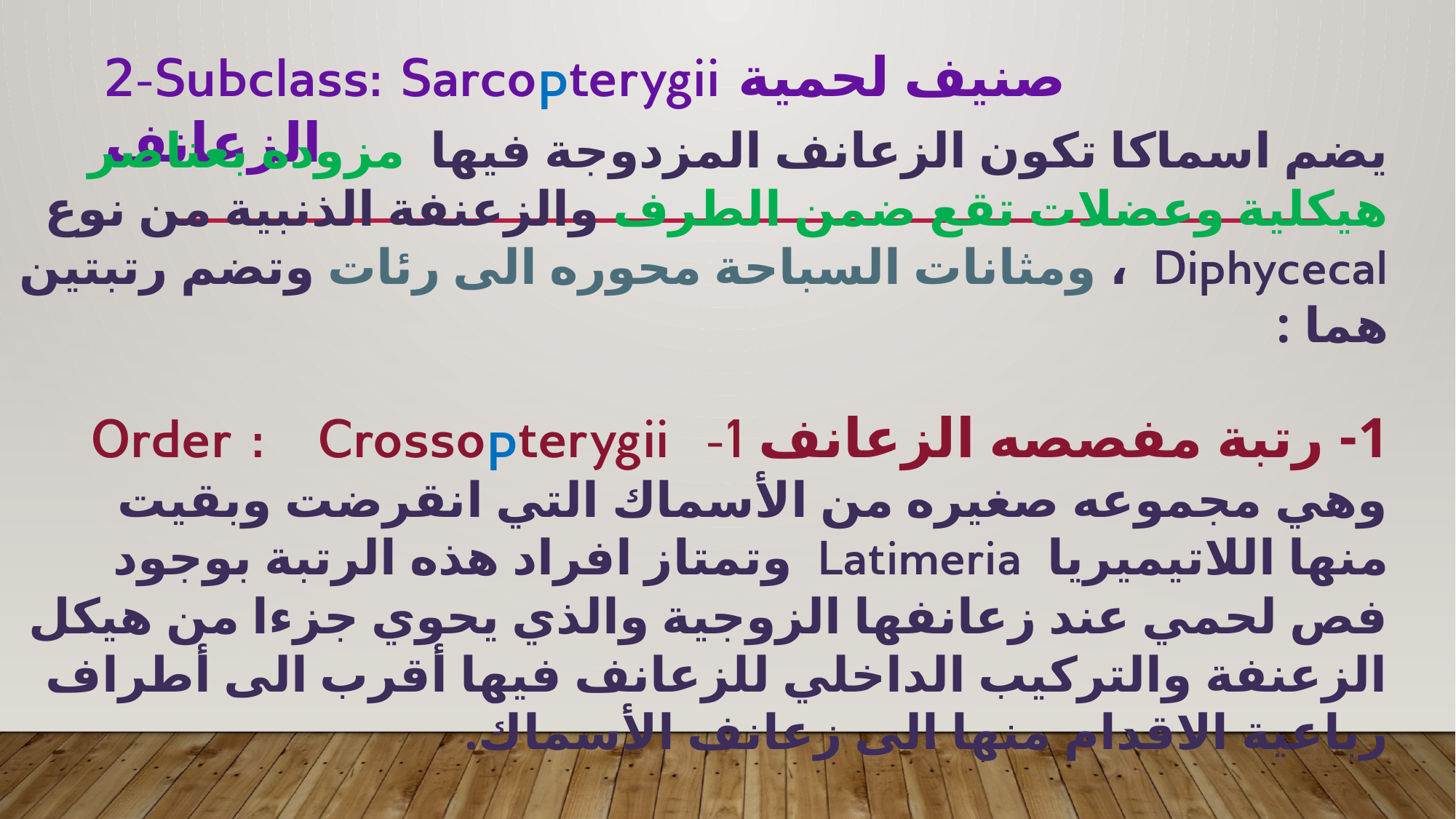

2-Subclass: Sarcopterygii صنيف لحمية الزعانف
يضم اسماكا تكون الزعانف المزدوجة فيها  مزوده بعناصر هيكلية وعضلات تقع ضمن الطرف والزعنفة الذنبية من نوع Diphycecal  ، ومثانات السباحة محوره الى رئات وتضم رتبتين هما :

1- رتبة مفصصه الزعانف Order :   Crossopterygii  -1
وهي مجموعه صغيره من الأسماك التي انقرضت وبقيت منها اللاتيميريا  Latimeria  وتمتاز افراد هذه الرتبة بوجود فص لحمي عند زعانفها الزوجية والذي يحوي جزءا من هيكل الزعنفة والتركيب الداخلي للزعانف فيها أقرب الى أطراف رباعية الاقدام منها الى زعانف الأسماك.